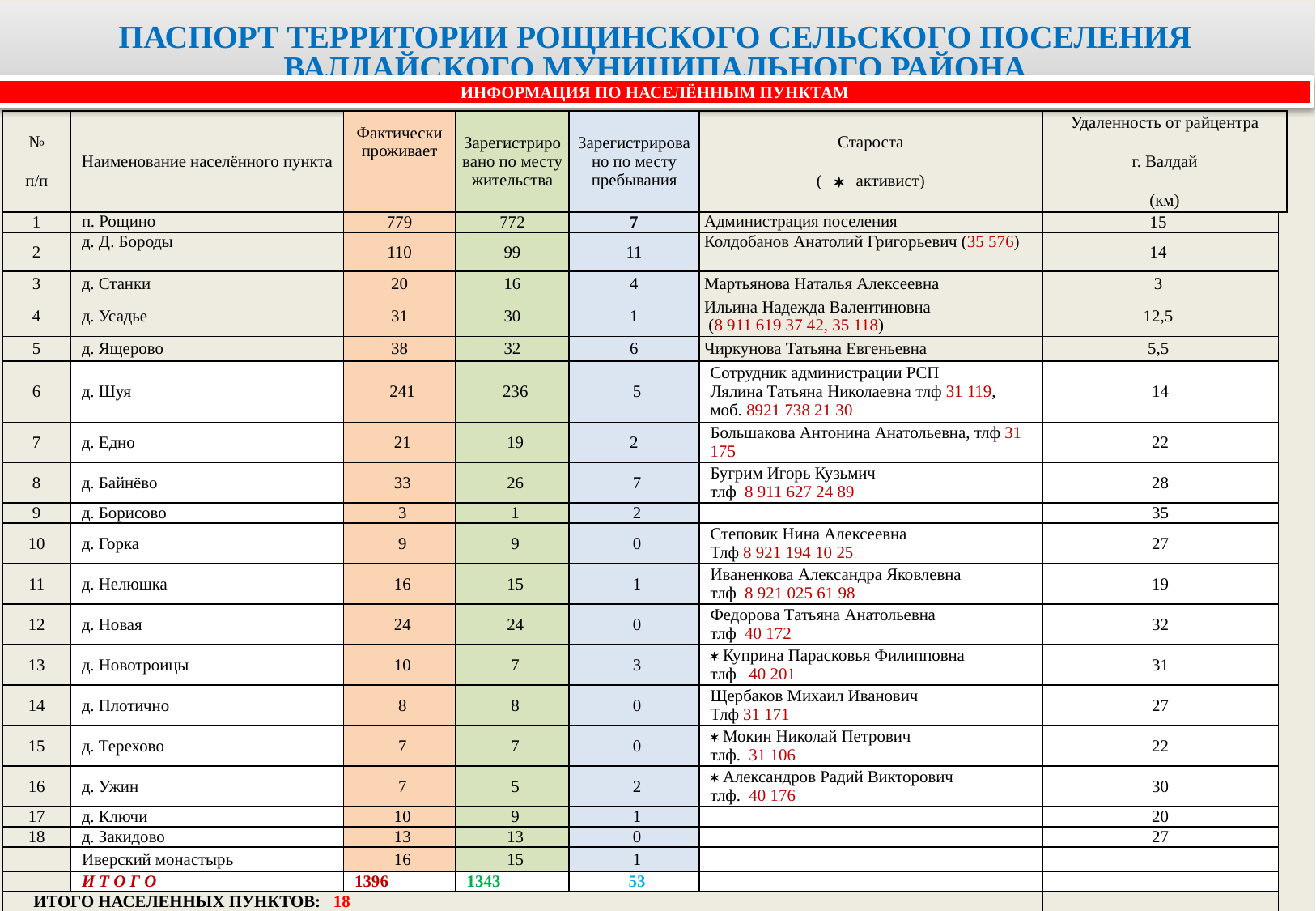

ПАСПОРТ ТЕРРИТОРИИ РОЩИНСКОГО СЕЛЬСКОГО ПОСЕЛЕНИЯ ВАЛДАЙСКОГО МУНИЦИПАЛЬНОГО РАЙОНА
ИНФОРМАЦИЯ ПО НАСЕЛЁННЫМ ПУНКТАМ
| № п/п | Наименование населённого пункта | Фактически проживает | Зарегистрировано по месту жительства | Зарегистрировано по месту пребывания | Староста ( ∗ активист) | Удаленность от райцентра г. Валдай (км) |  |
| --- | --- | --- | --- | --- | --- | --- | --- |
| 1 | п. Рощино | 779 | 772 | 7 | Администрация поселения | 15 |  |
| 2 | д. Д. Бороды | 110 | 99 | 11 | Колдобанов Анатолий Григорьевич (35 576) | 14 |  |
| 3 | д. Станки | 20 | 16 | 4 | Мартьянова Наталья Алексеевна | 3 |  |
| 4 | д. Усадье | 31 | 30 | 1 | Ильина Надежда Валентиновна (8 911 619 37 42, 35 118) | 12,5 |  |
| 5 | д. Ящерово | 38 | 32 | 6 | Чиркунова Татьяна Евгеньевна | 5,5 |  |
| 6 | д. Шуя | 241 | 236 | 5 | Сотрудник администрации РСП Лялина Татьяна Николаевна тлф 31 119, моб. 8921 738 21 30 | 14 |  |
| 7 | д. Едно | 21 | 19 | 2 | Большакова Антонина Анатольевна, тлф 31 175 | 22 |  |
| 8 | д. Байнёво | 33 | 26 | 7 | Бугрим Игорь Кузьмич тлф 8 911 627 24 89 | 28 |  |
| 9 | д. Борисово | 3 | 1 | 2 |  | 35 |  |
| 10 | д. Горка | 9 | 9 | 0 | Степовик Нина Алексеевна Тлф 8 921 194 10 25 | 27 |  |
| 11 | д. Нелюшка | 16 | 15 | 1 | Иваненкова Александра Яковлевна тлф 8 921 025 61 98 | 19 |  |
| 12 | д. Новая | 24 | 24 | 0 | Федорова Татьяна Анатольевна тлф 40 172 | 32 |  |
| 13 | д. Новотроицы | 10 | 7 | 3 | ∗ Куприна Парасковья Филипповна тлф 40 201 | 31 |  |
| 14 | д. Плотично | 8 | 8 | 0 | Щербаков Михаил Иванович Тлф 31 171 | 27 |  |
| 15 | д. Терехово | 7 | 7 | 0 | ∗ Мокин Николай Петрович тлф. 31 106 | 22 |  |
| 16 | д. Ужин | 7 | 5 | 2 | ∗ Александров Радий Викторович тлф. 40 176 | 30 |  |
| 17 | д. Ключи | 10 | 9 | 1 |  | 20 |  |
| 18 | д. Закидово | 13 | 13 | 0 |  | 27 |  |
|  | Иверский монастырь | 16 | 15 | 1 |  |  |  |
|  | И Т О Г О | 1396 | 1343 | 53 |  |  |  |
| ИТОГО НАСЕЛЕННЫХ ПУНКТОВ: 18 |  |  |  |  |  |  |  |